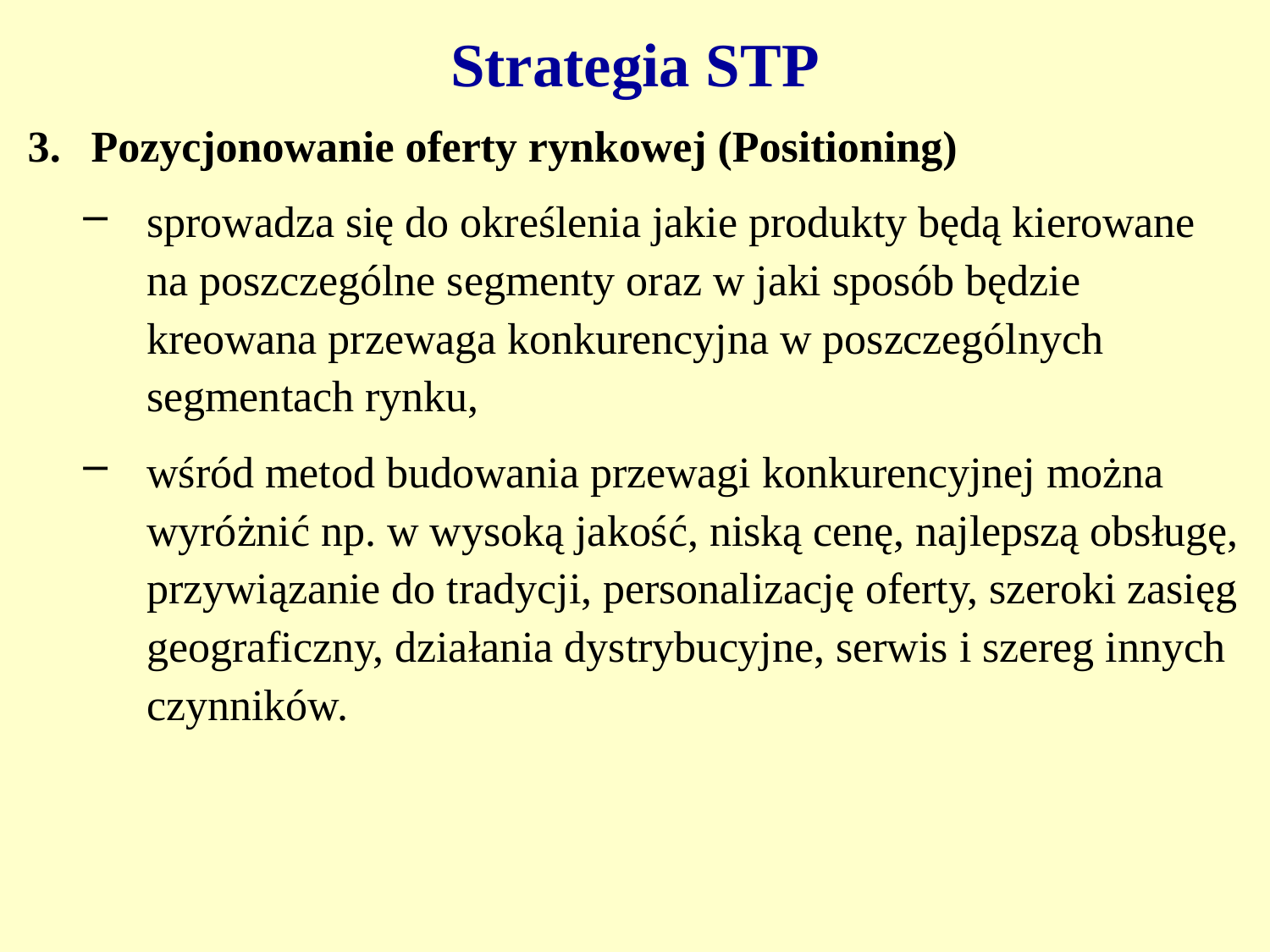

# Strategia STP
Pozycjonowanie oferty rynkowej (Positioning)
sprowadza się do określenia jakie produkty będą kierowane na poszczególne segmenty oraz w jaki sposób będzie kreowana przewaga konkurencyjna w poszczególnych segmentach rynku,
wśród metod budowania przewagi konkurencyjnej można wyróżnić np. w wysoką jakość, niską cenę, najlepszą obsługę, przywiązanie do tradycji, personalizację oferty, szeroki zasięg geograficzny, działania dystrybucyjne, serwis i szereg innych czynników.